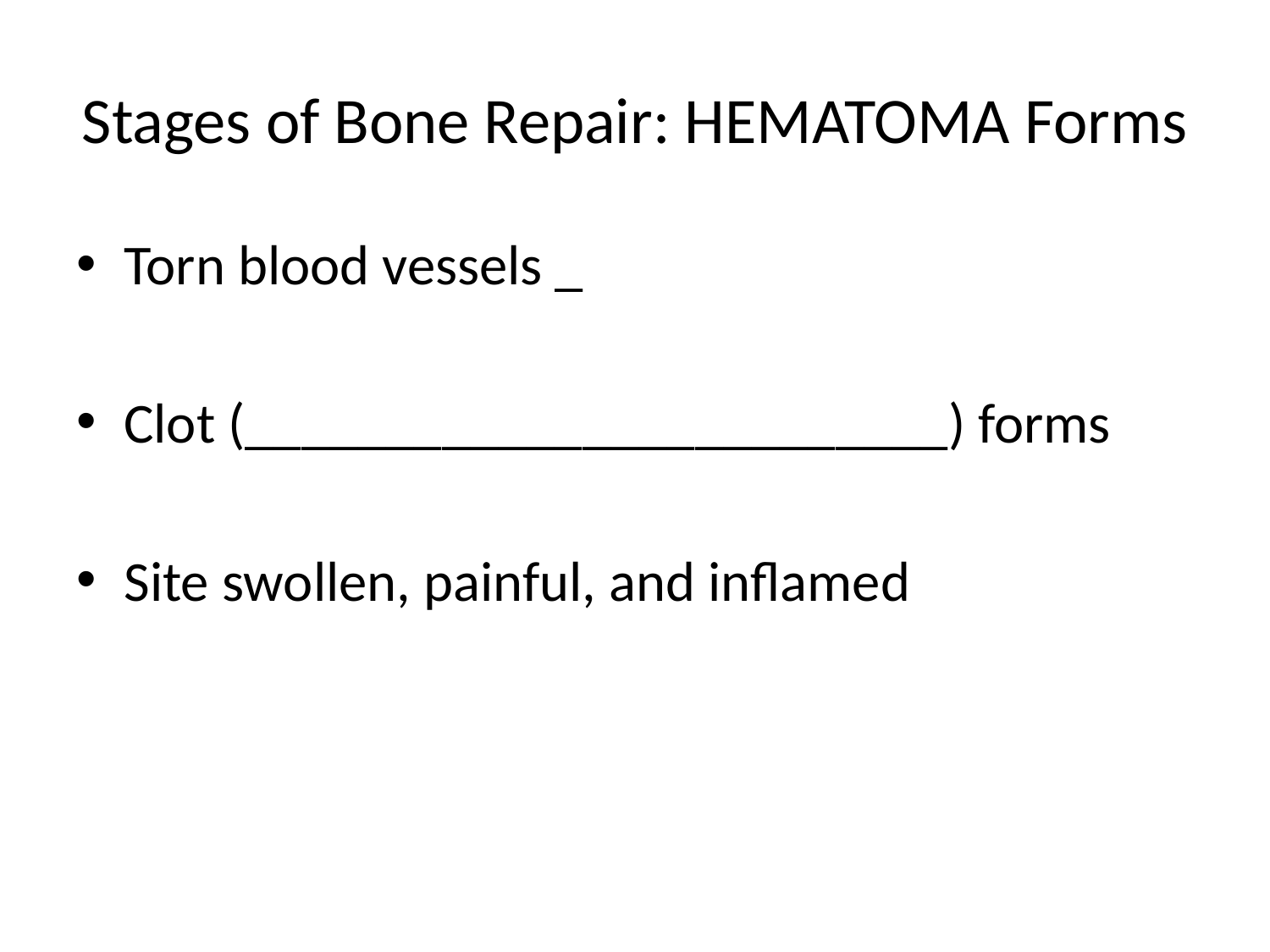

# Stages of Bone Repair: HEMATOMA Forms
Torn blood vessels _

Clot (_________________________) forms

Site swollen, painful, and inflamed